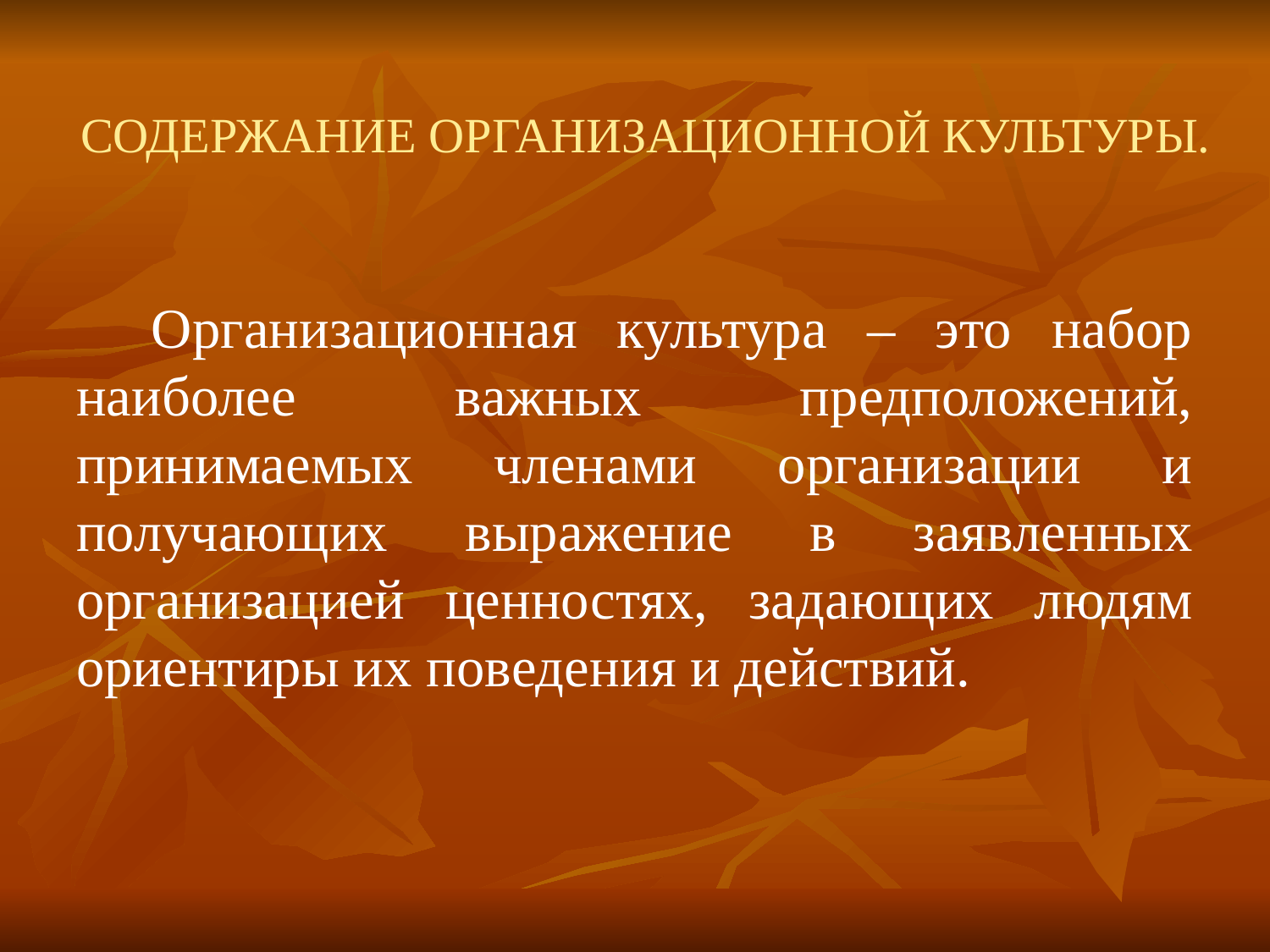

# СОДЕРЖАНИЕ ОРГАНИЗАЦИОННОЙ КУЛЬТУРЫ.
Организационная культура – это набор наиболее важных предположений, принимаемых членами организации и получающих выражение в заявленных организацией ценностях, задающих людям ориентиры их поведения и действий.